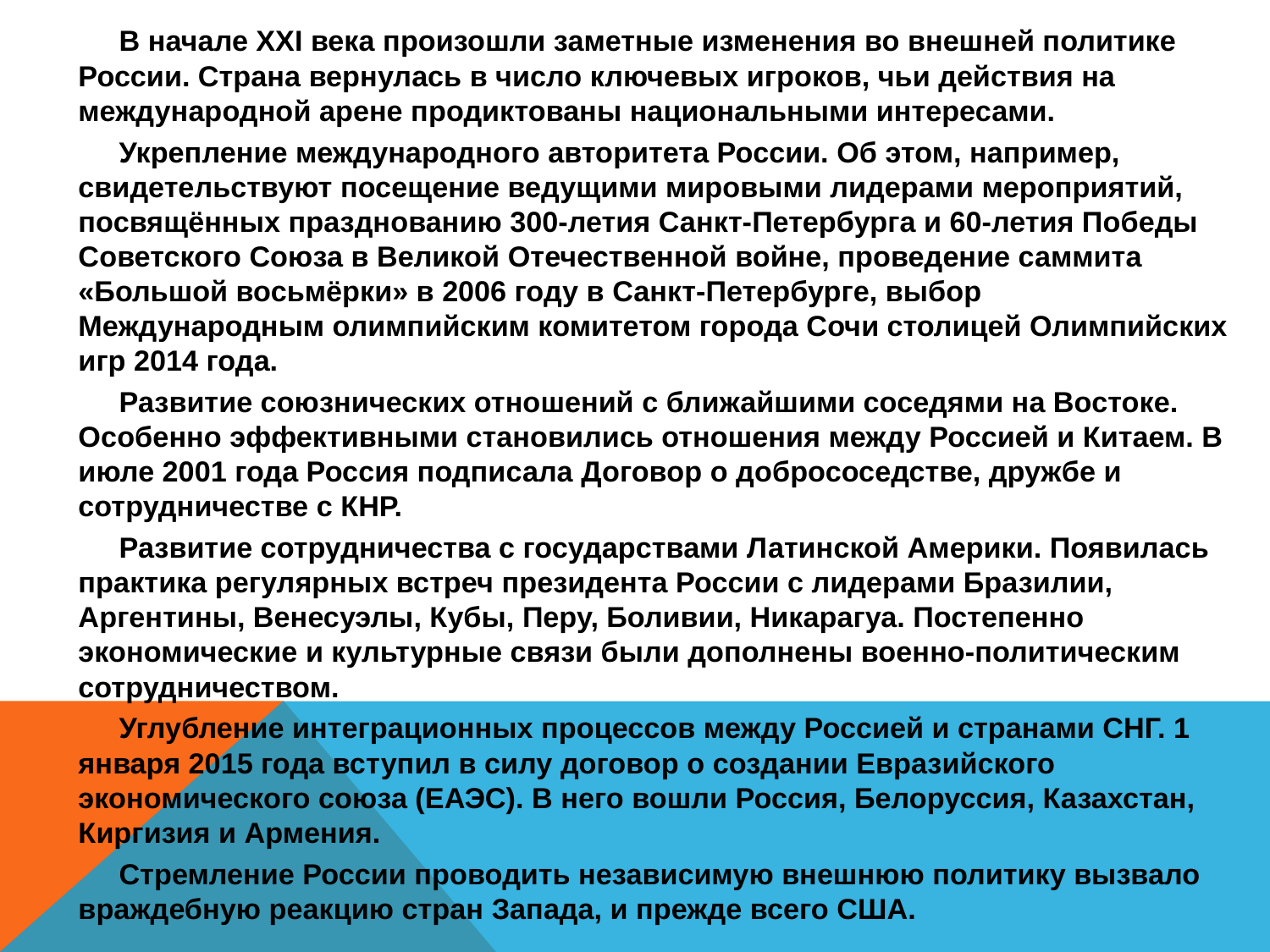

В начале XXI века произошли заметные изменения во внешней политике России. Страна вернулась в число ключевых игроков, чьи действия на международной арене продиктованы национальными интересами.
Укрепление международного авторитета России. Об этом, например, свидетельствуют посещение ведущими мировыми лидерами мероприятий, посвящённых празднованию 300-летия Санкт-Петербурга и 60-летия Победы Советского Союза в Великой Отечественной войне, проведение саммита «Большой восьмёрки» в 2006 году в Санкт-Петербурге, выбор Международным олимпийским комитетом города Сочи столицей Олимпийских игр 2014 года.
Развитие союзнических отношений с ближайшими соседями на Востоке. Особенно эффективными становились отношения между Россией и Китаем. В июле 2001 года Россия подписала Договор о добрососедстве, дружбе и сотрудничестве с КНР.
Развитие сотрудничества с государствами Латинской Америки. Появилась практика регулярных встреч президента России с лидерами Бразилии, Аргентины, Венесуэлы, Кубы, Перу, Боливии, Никарагуа. Постепенно экономические и культурные связи были дополнены военно-политическим сотрудничеством.
Углубление интеграционных процессов между Россией и странами СНГ. 1 января 2015 года вступил в силу договор о создании Евразийского экономического союза (ЕАЭС). В него вошли Россия, Белоруссия, Казахстан, Киргизия и Армения.
Стремление России проводить независимую внешнюю политику вызвало враждебную реакцию стран Запада, и прежде всего США.